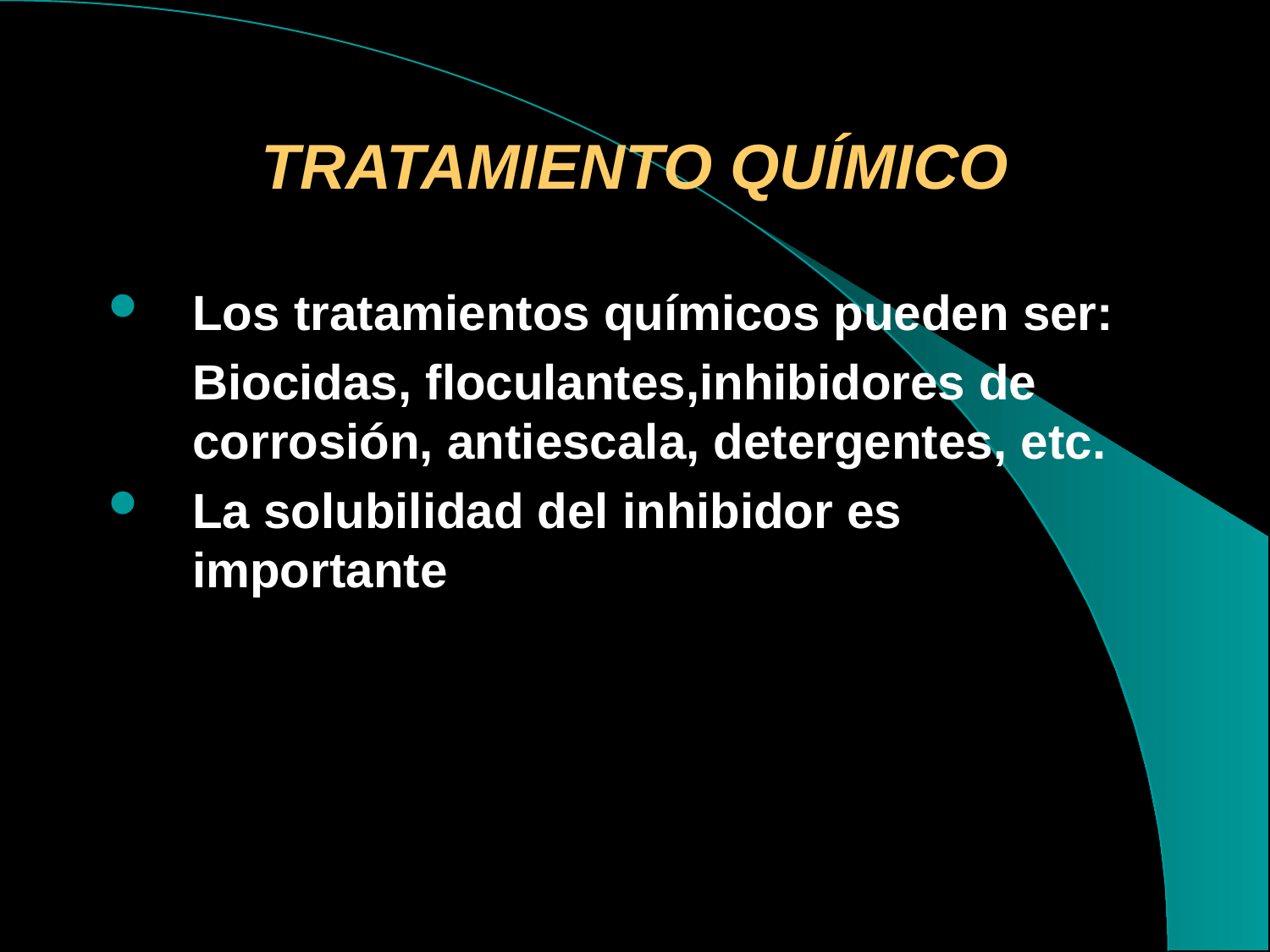

# TRATAMIENTO QUÍMICO
Los tratamientos químicos pueden ser:
	Biocidas, floculantes,inhibidores de corrosión, antiescala, detergentes, etc.
La solubilidad del inhibidor es importante